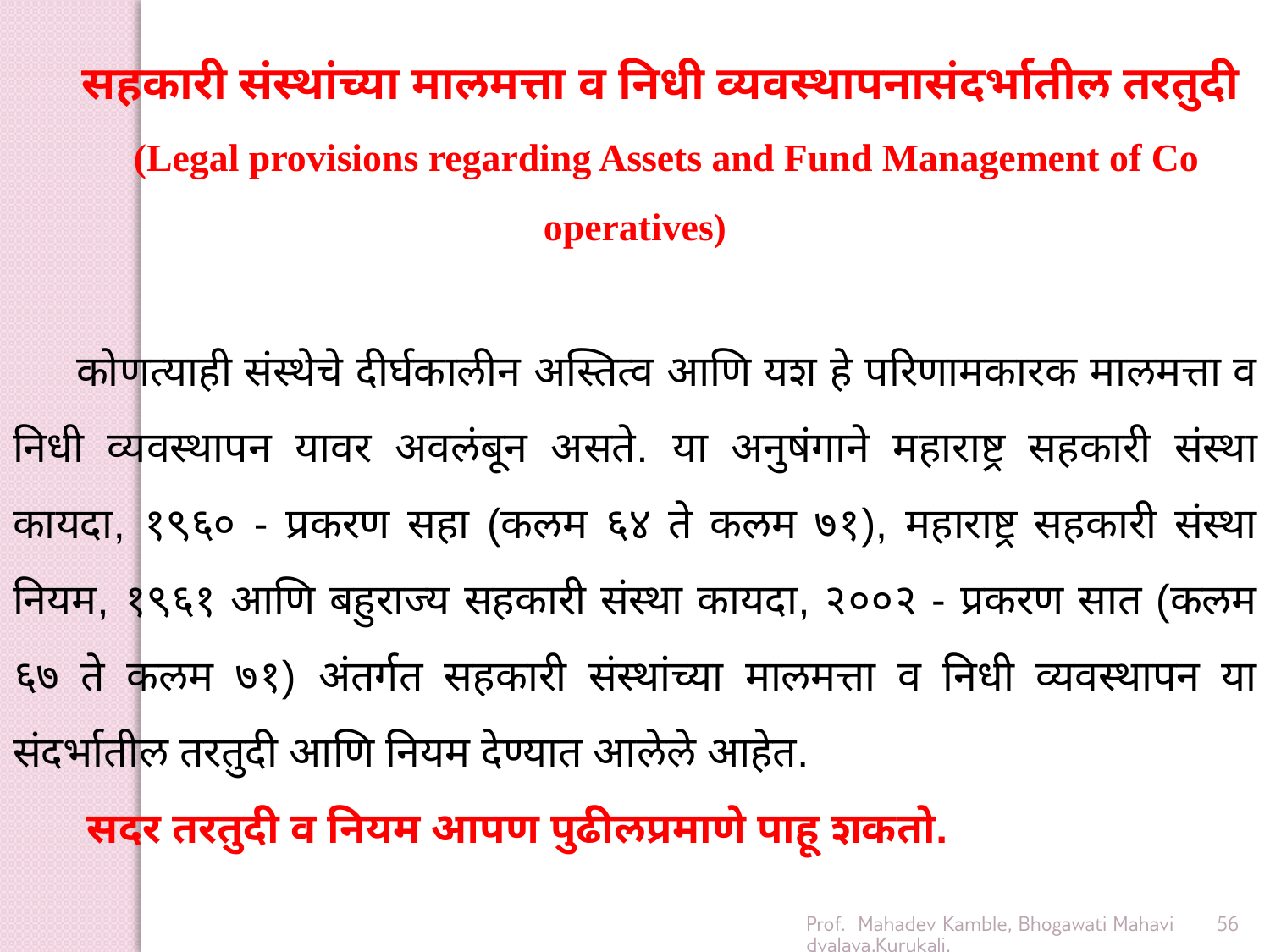

सहकारी संस्थांच्या मालमत्ता व निधी व्यवस्थापनासंदर्भातील तरतुदी
(Legal provisions regarding Assets and Fund Management of Co operatives)

कोणत्याही संस्थेचे दीर्घकालीन अस्तित्व आणि यश हे परिणामकारक मालमत्ता व निधी व्यवस्थापन यावर अवलंबून असते. या अनुषंगाने महाराष्ट्र सहकारी संस्था कायदा, १९६० - प्रकरण सहा (कलम ६४ ते कलम ७१), महाराष्ट्र सहकारी संस्था नियम, १९६१ आणि बहुराज्य सहकारी संस्था कायदा, २००२ - प्रकरण सात (कलम ६७ ते कलम ७१) अंतर्गत सहकारी संस्थांच्या मालमत्ता व निधी व्यवस्थापन या संदर्भातील तरतुदी आणि नियम देण्यात आलेले आहेत.
 सदर तरतुदी व नियम आपण पुढीलप्रमाणे पाहू शकतो.
Prof.  Mahadev Kamble, Bhogawati Mahavidyalaya,Kurukali.
56